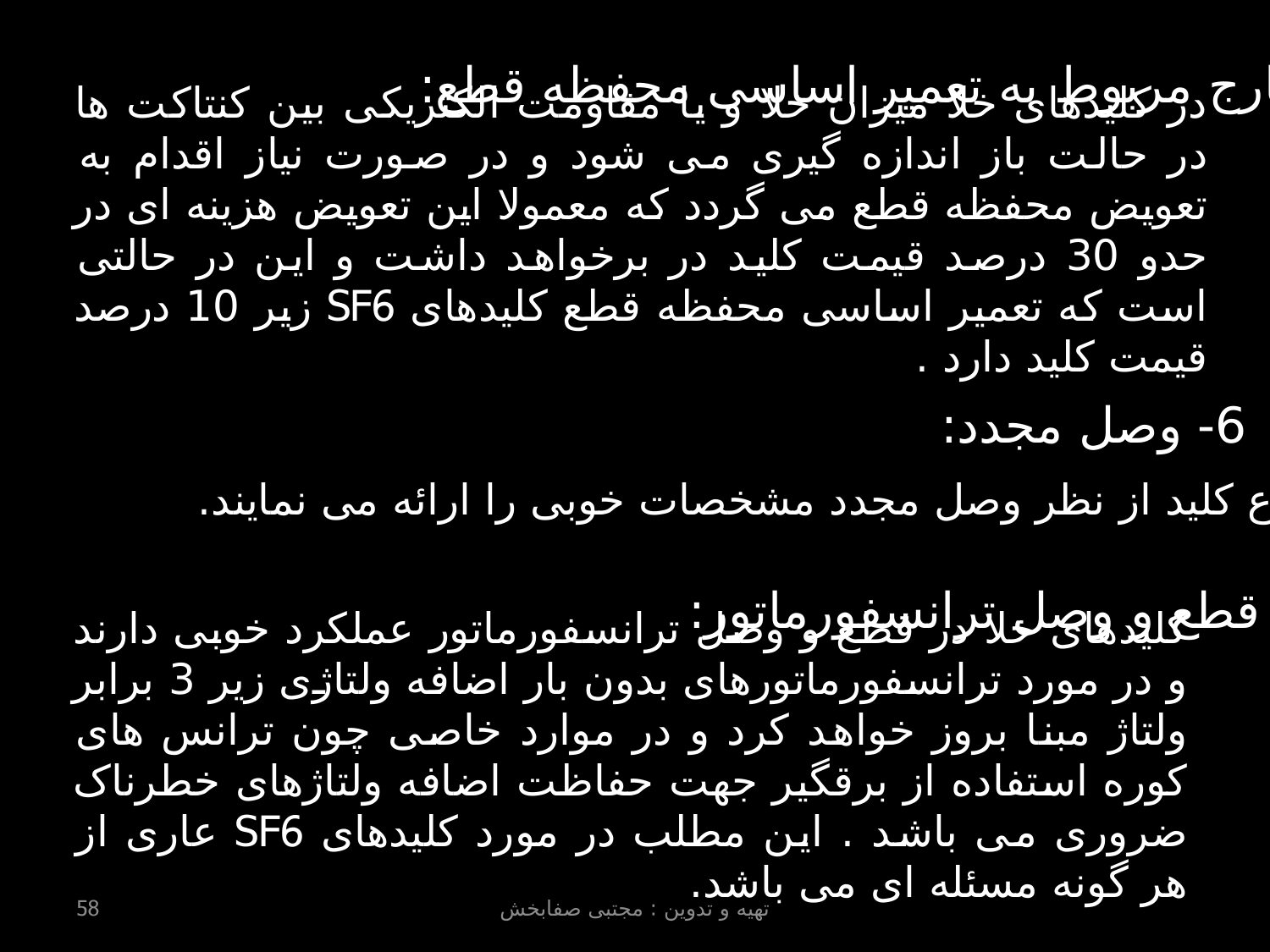

5- مخارج مربوط به تعمیر اساسی محفظه قطع:
در کلیدهای خلا میزان خلا و یا مقاومت الکتریکی بین کنتاکت ها در حالت باز اندازه گیری می شود و در صورت نیاز اقدام به تعویض محفظه قطع می گردد که معمولا این تعویض هزینه ای در حدو 30 درصد قیمت کلید در برخواهد داشت و این در حالتی است که تعمیر اساسی محفظه قطع کلیدهای SF6 زیر 10 درصد قیمت کلید دارد .
6- وصل مجدد:
هر دو نوع کلید از نظر وصل مجدد مشخصات خوبی را ارائه می نمایند.
7- قطع و وصل ترانسفورماتور:
کلیدهای خلا در قطع و وصل ترانسفورماتور عملکرد خوبی دارند و در مورد ترانسفورماتورهای بدون بار اضافه ولتاژی زیر 3 برابر ولتاژ مبنا بروز خواهد کرد و در موارد خاصی چون ترانس های کوره استفاده از برقگیر جهت حفاظت اضافه ولتاژهای خطرناک ضروری می باشد . این مطلب در مورد کلیدهای SF6 عاری از هر گونه مسئله ای می باشد.
58
تهیه و تدوین : مجتبی صفابخش